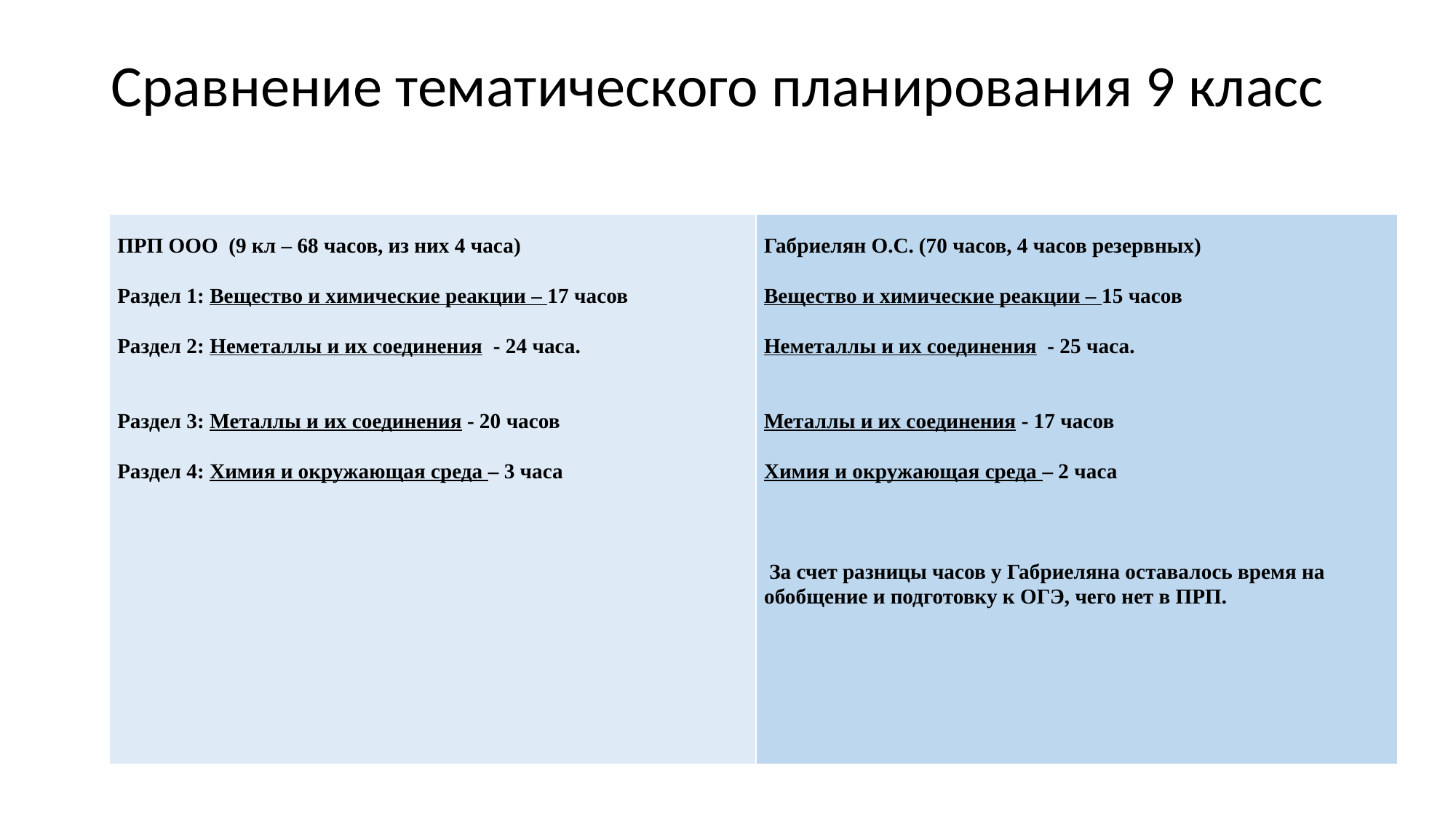

# Сравнение тематического планирования 9 класс
| ПРП ООО (9 кл – 68 часов, из них 4 часа)   Раздел 1: Вещество и химические реакции – 17 часов   Раздел 2: Неметаллы и их соединения - 24 часа.     Раздел 3: Металлы и их соединения - 20 часов   Раздел 4: Химия и окружающая среда – 3 часа | Габриелян О.С. (70 часов, 4 часов резервных)   Вещество и химические реакции – 15 часов   Неметаллы и их соединения - 25 часа.     Металлы и их соединения - 17 часов   Химия и окружающая среда – 2 часа  За счет разницы часов у Габриеляна оставалось время на обобщение и подготовку к ОГЭ, чего нет в ПРП. |
| --- | --- |